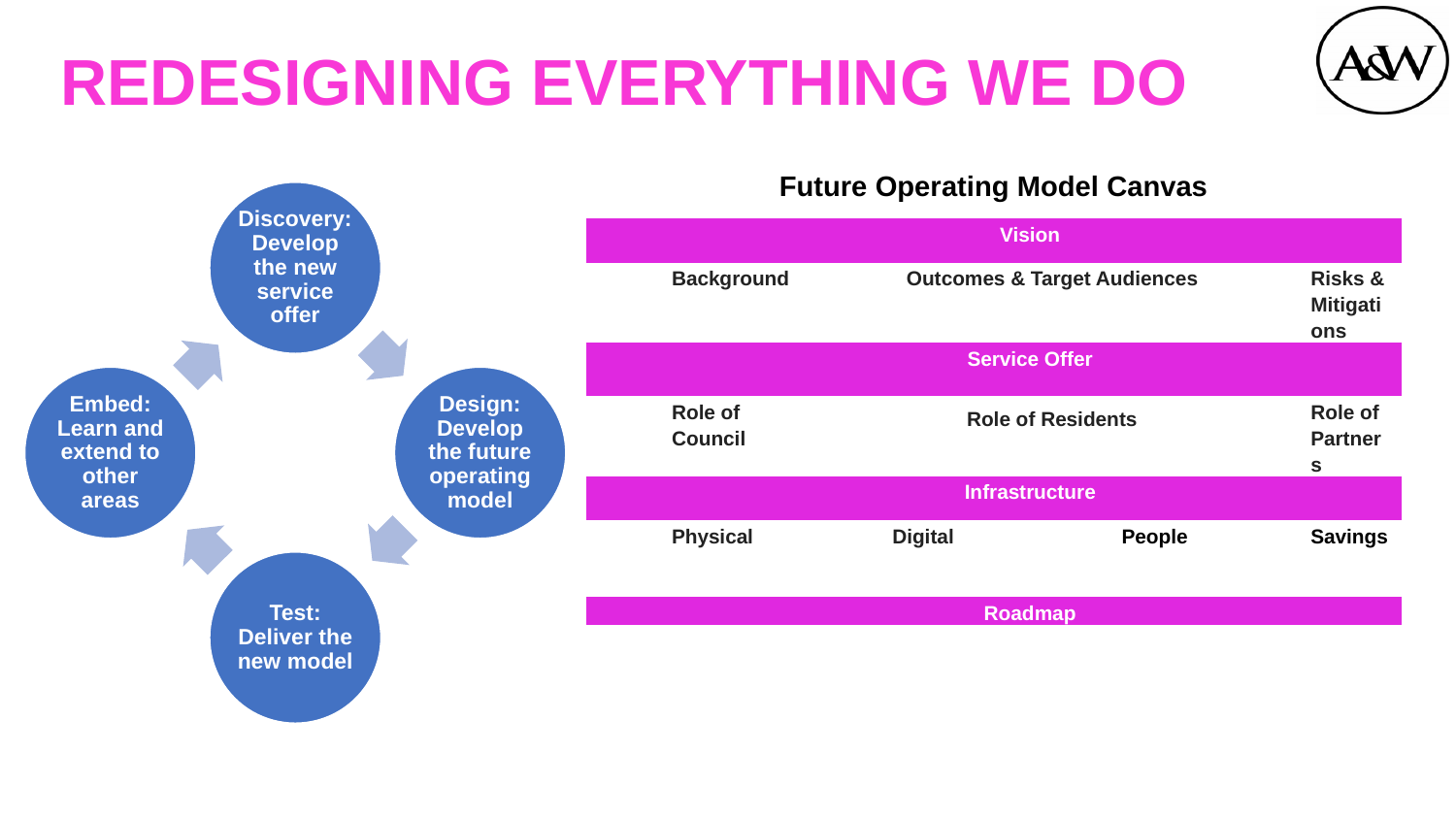

REDESIGNING EVERYTHING WE DO
Future Operating Model Canvas

Discovery: Develop the new service offer

Embed: Learn and extend to other areas
Design: Develop the future operating model

Test: Deliver the new model
| Vision |  |  |  |
| --- | --- | --- | --- |
| Background | Outcomes & Target Audiences |  | Risks & Mitigations |
| Service Offer |  |  |  |
| Role of Council | Role of Residents |  | Role of Partners |
| Infrastructure |  |  |  |
| Physical | Digital | People | Savings |
|  |  |  |  |
| Roadmap |  |  |  |
|  |  |  |  |
|  |  |  |  |